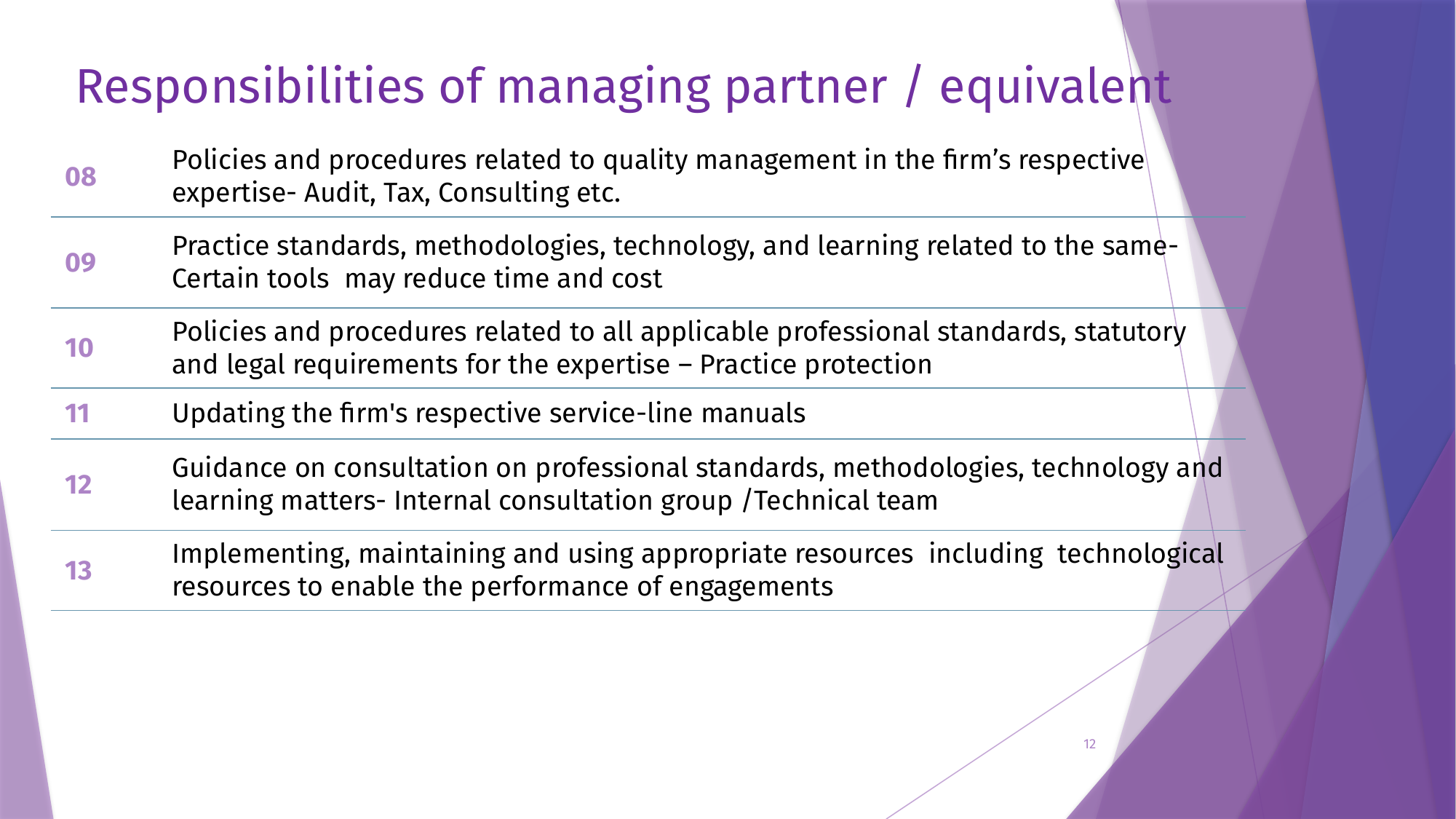

# Responsibilities of managing partner / equivalent
| 08 | Policies and procedures related to quality management in the firm’s respective expertise- Audit, Tax, Consulting etc. |
| --- | --- |
| 09 | Practice standards, methodologies, technology, and learning related to the same- Certain tools may reduce time and cost |
| 10 | Policies and procedures related to all applicable professional standards, statutory and legal requirements for the expertise – Practice protection |
| 11 | Updating the firm's respective service-line manuals |
| 12 | Guidance on consultation on professional standards, methodologies, technology and learning matters- Internal consultation group /Technical team |
| 13 | Implementing, maintaining and using appropriate resources including technological resources to enable the performance of engagements |
12